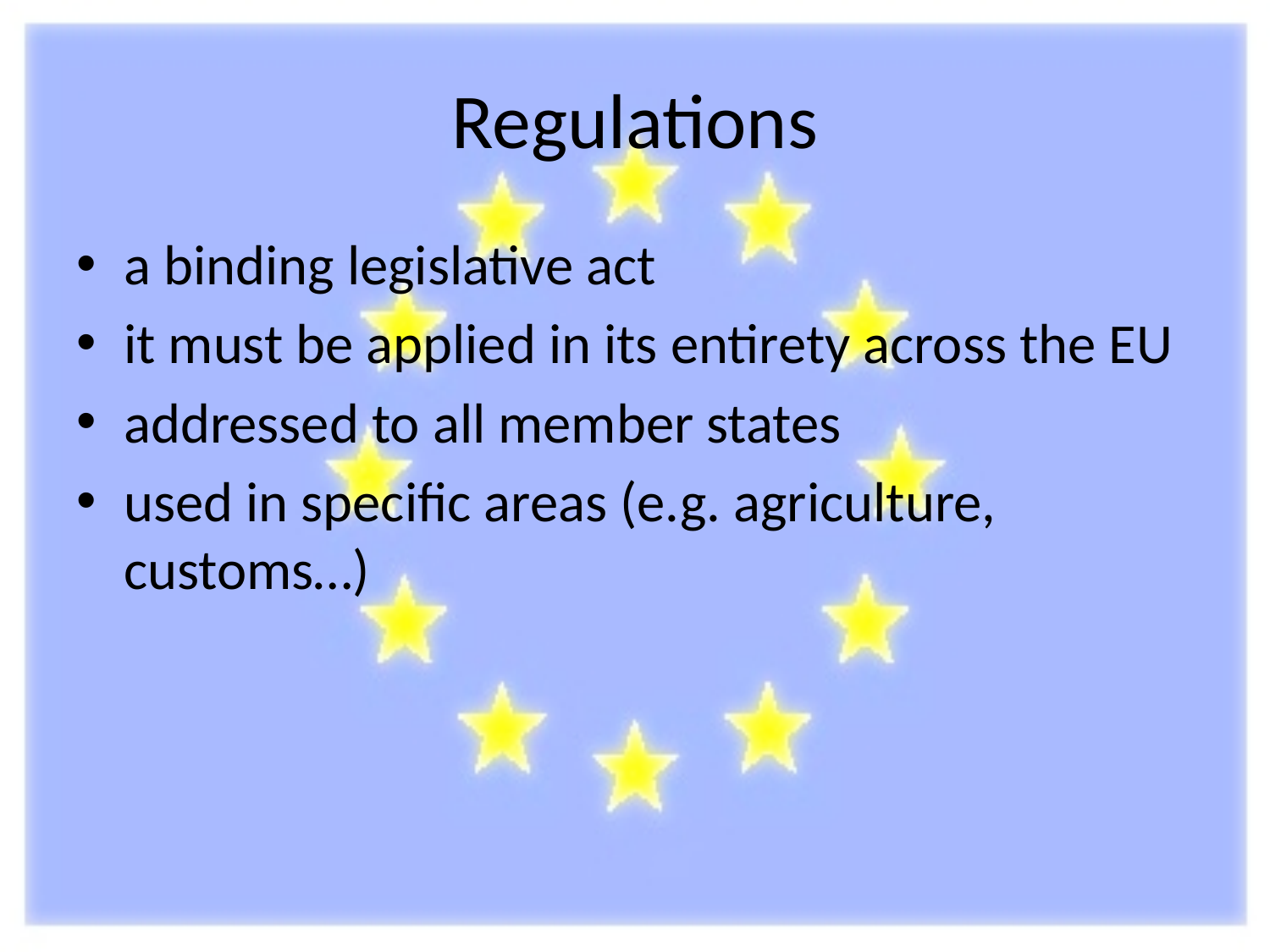

# Regulations
a binding legislative act
it must be applied in its entirety across the EU
addressed to all member states
used in specific areas (e.g. agriculture, customs…)